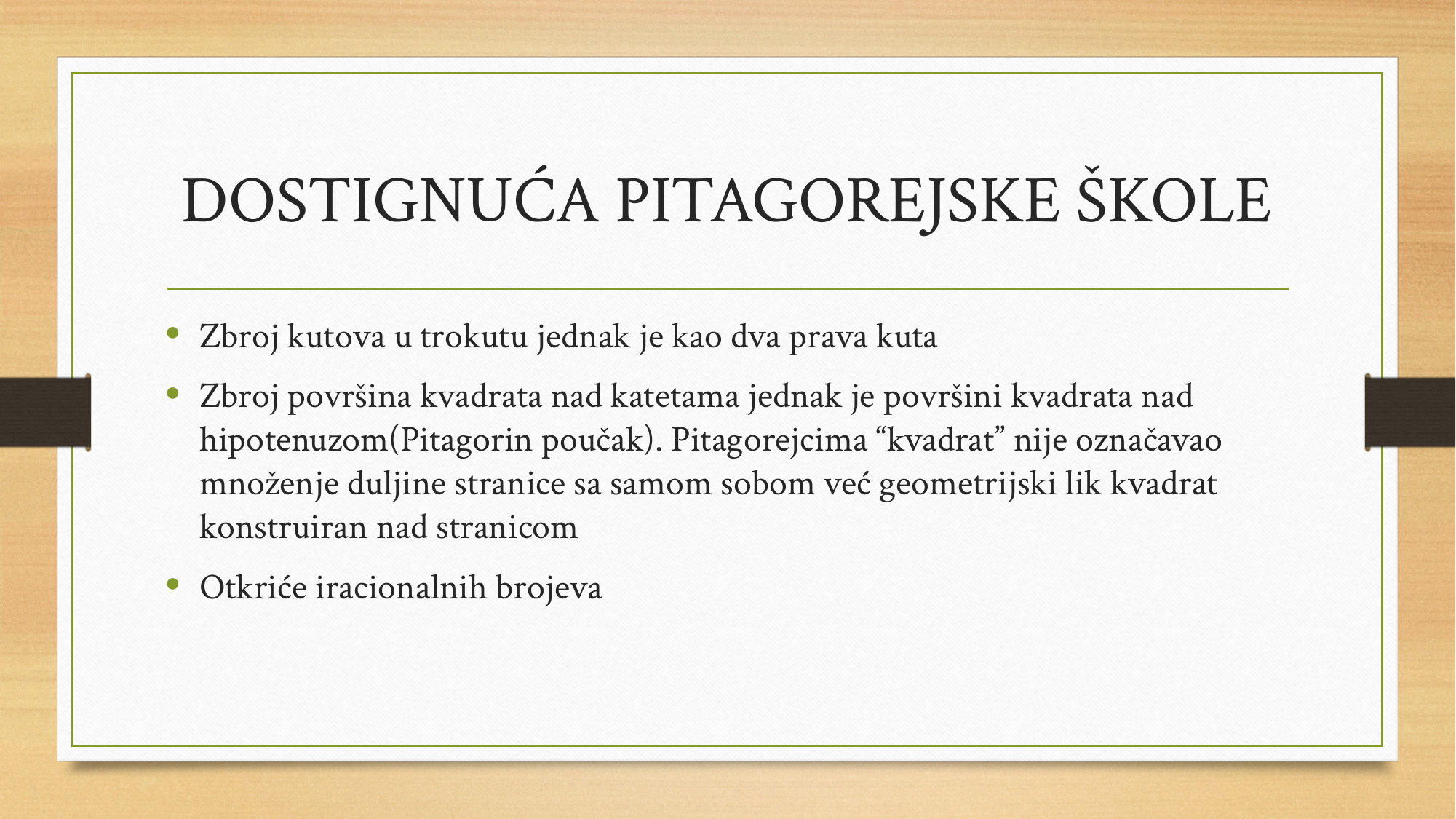

# DOSTIGNUĆA PITAGOREJSKE ŠKOLE
Zbroj kutova u trokutu jednak je kao dva prava kuta
Zbroj površina kvadrata nad katetama jednak je površini kvadrata nad hipotenuzom(Pitagorin poučak). Pitagorejcima “kvadrat” nije označavao množenje duljine stranice sa samom sobom već geometrijski lik kvadrat konstruiran nad stranicom
Otkriće iracionalnih brojeva